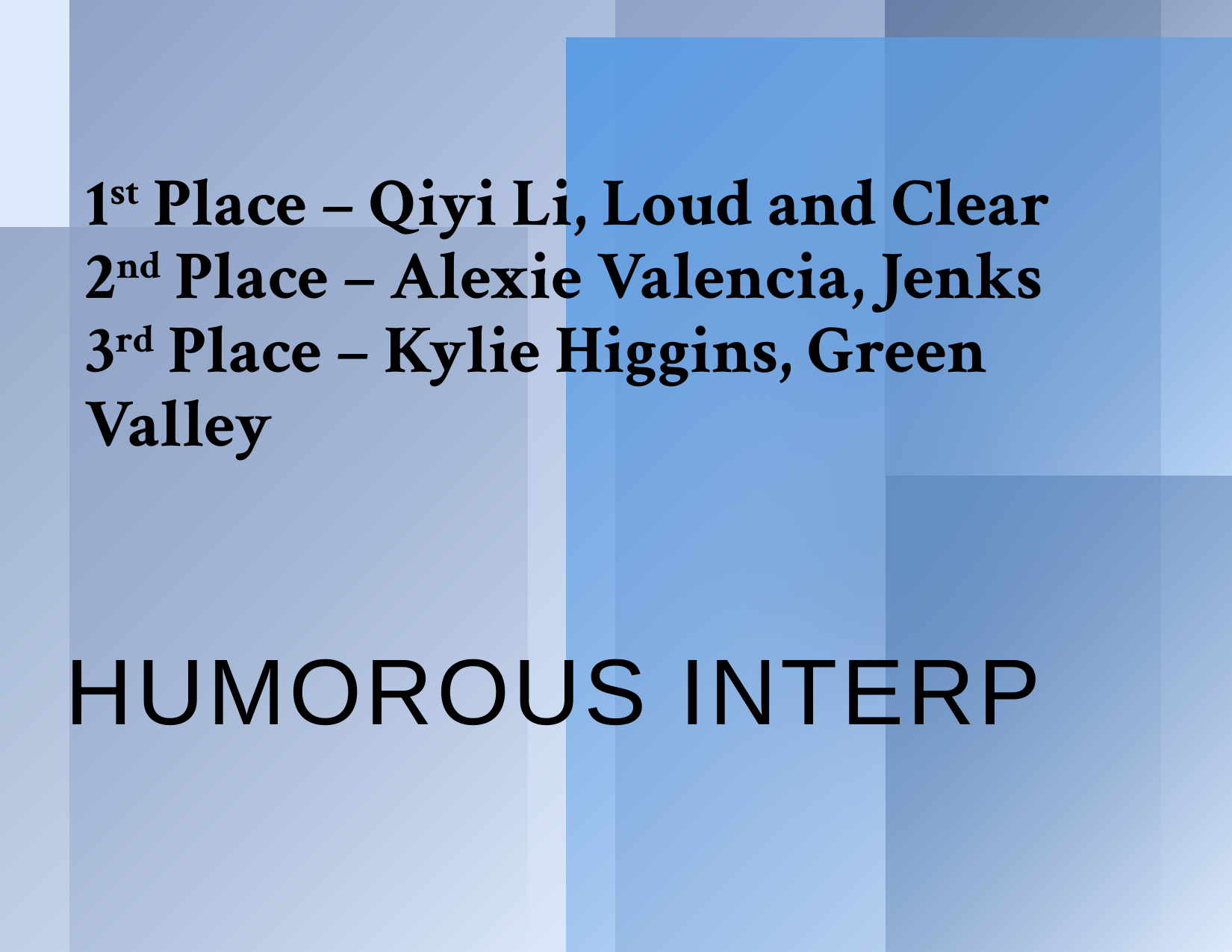

# 1st Place – Qiyi Li, Loud and Clear 2nd Place – Alexie Valencia, Jenks 3rd Place – Kylie Higgins, Green Valley
Humorous Interp